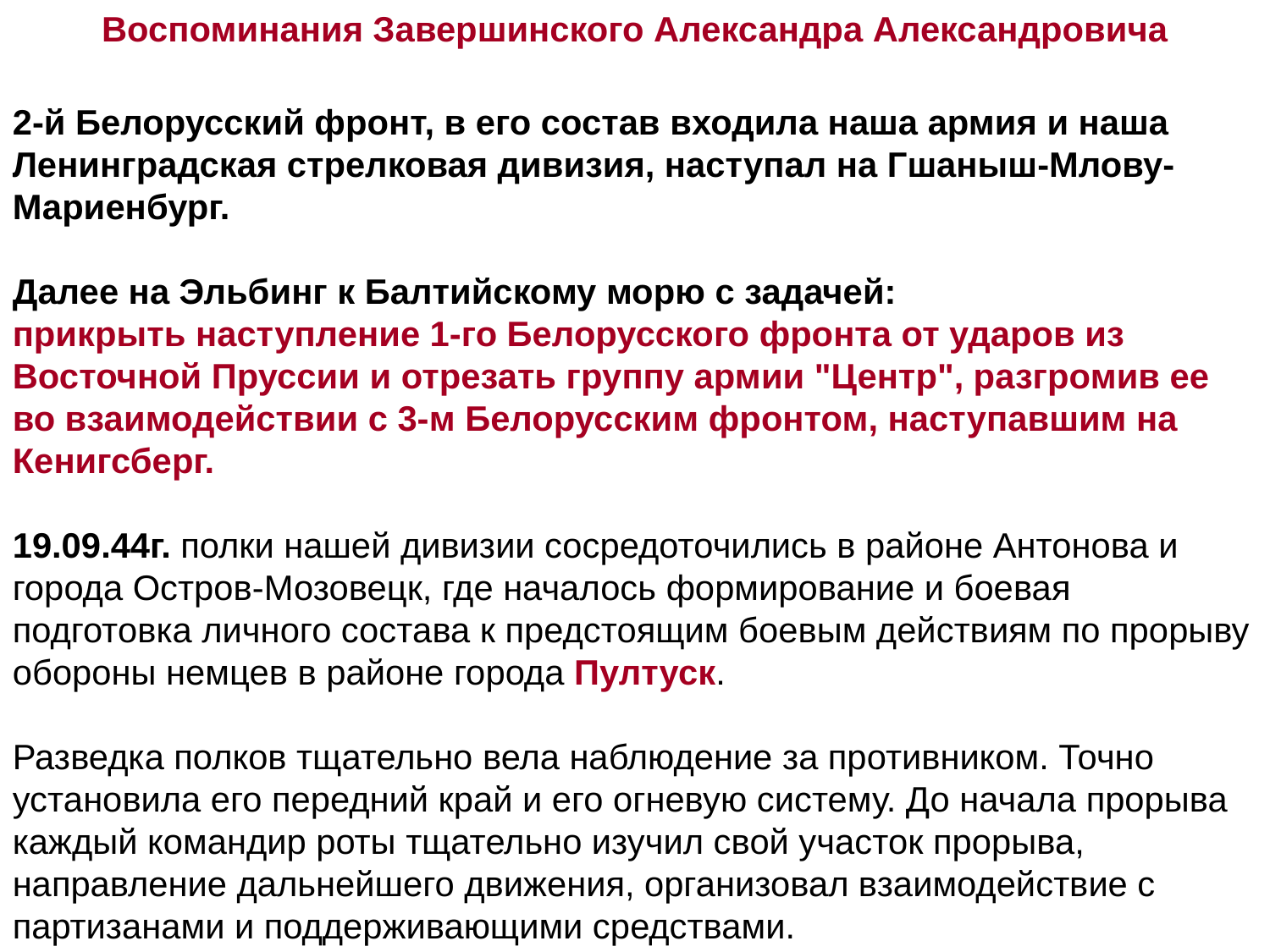

Воспоминания Завершинского Александра Александровича

2-й Белорусский фронт, в его состав входила наша армия и наша Ленинградская стрелковая дивизия, наступал на Гшаныш-Млову-Мариенбург.

Далее на Эльбинг к Балтийскому морю с задачей:
прикрыть наступление 1-го Белорусского фронта от ударов из Восточной Пруссии и отрезать группу армии "Центр", разгромив ее во взаимодействии с 3-м Белорусским фронтом, наступавшим на Кенигсберг.

19.09.44г. полки нашей дивизии сосредоточились в районе Антонова и города Остров-Мозовецк, где началось формирование и боевая подготовка личного состава к предстоящим боевым действиям по прорыву обороны немцев в районе города Пултуск.

Разведка полков тщательно вела наблюдение за противником. Точно установила его передний край и его огневую систему. До начала прорыва каждый командир роты тщательно изучил свой участок прорыва, направление дальнейшего движения, организовал взаимодействие с партизанами и поддерживающими средствами.